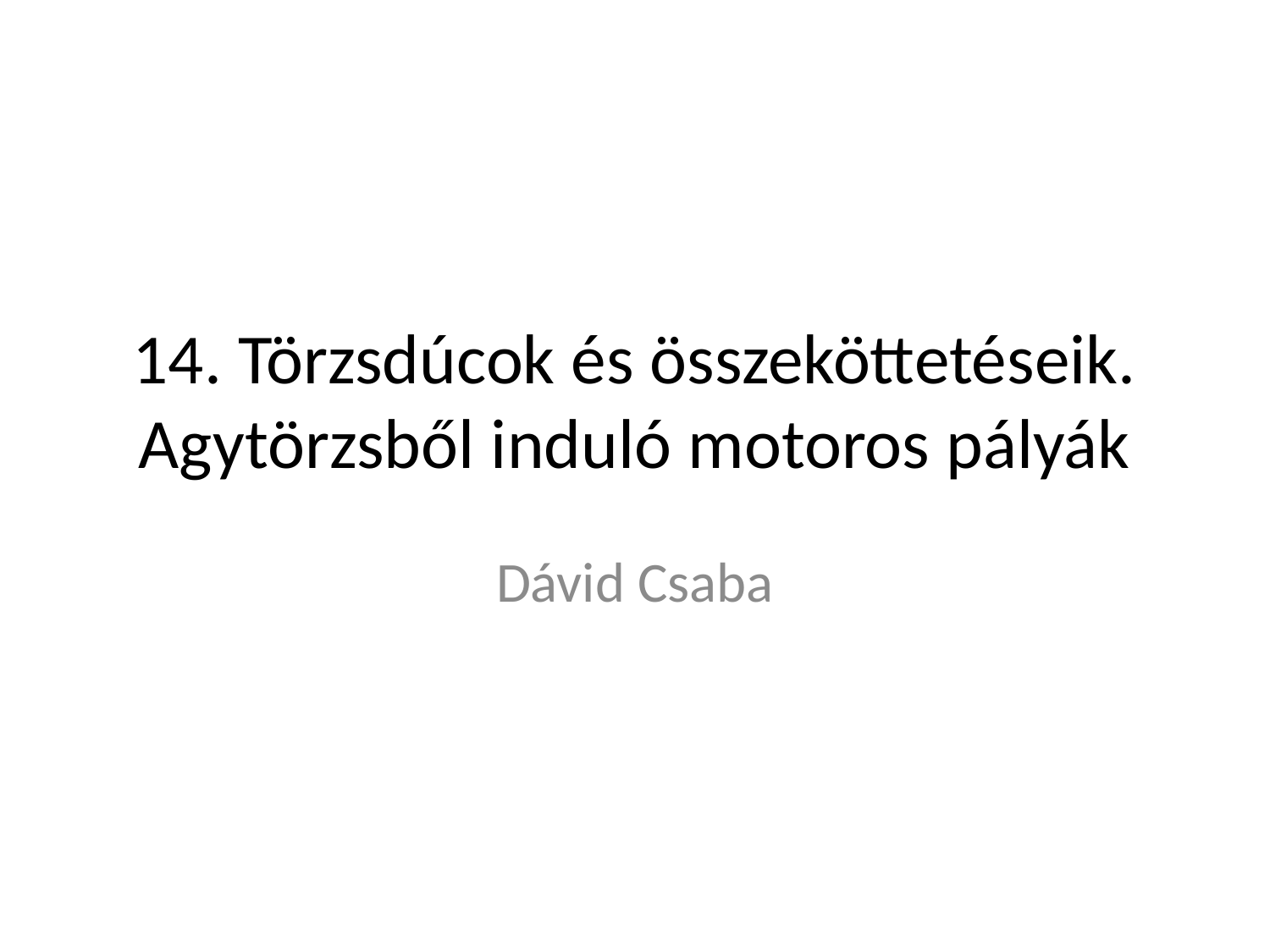

# 14. Törzsdúcok és összeköttetéseik. Agytörzsből induló motoros pályák
Dávid Csaba